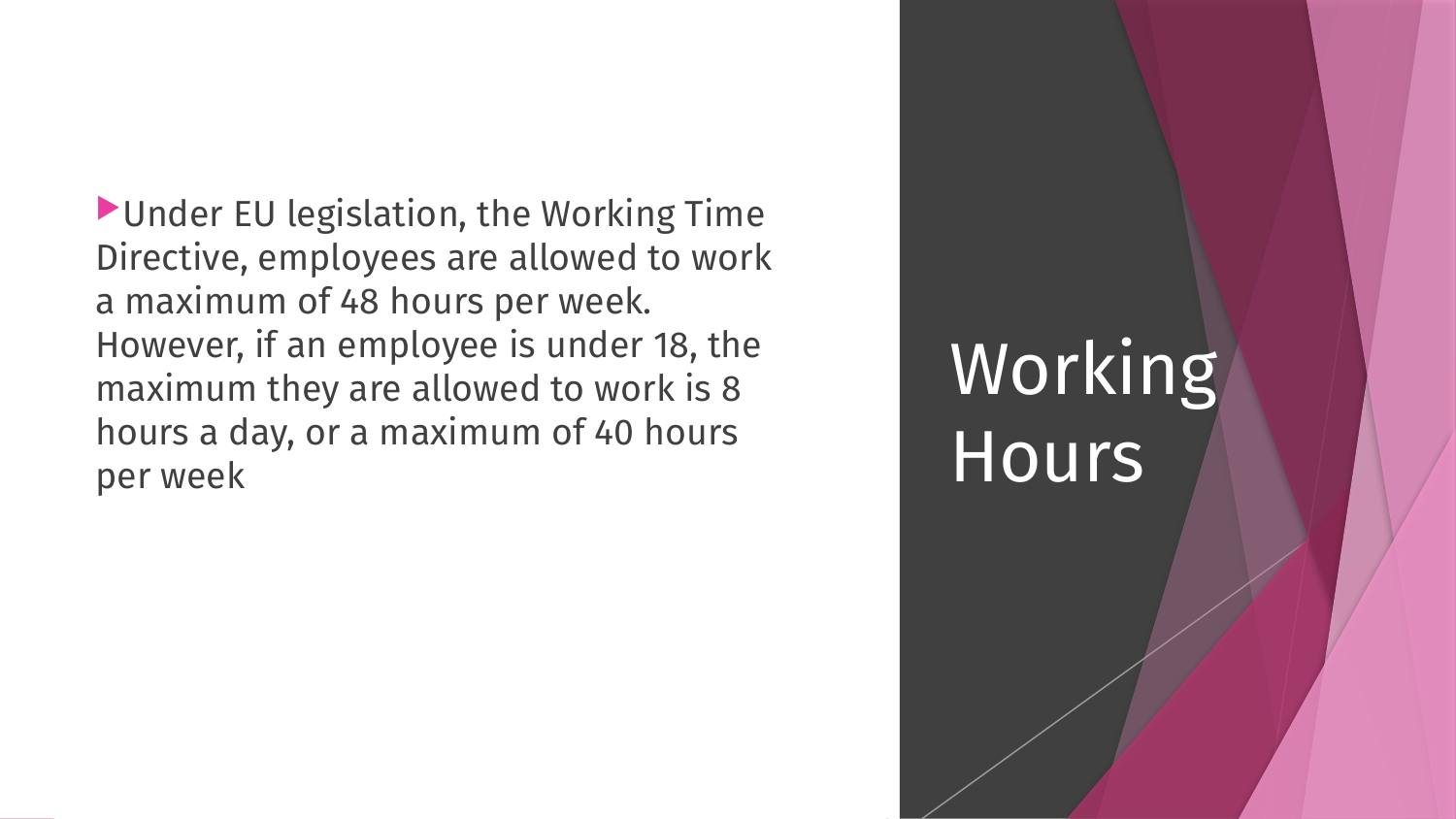

Under EU legislation, the Working Time Directive, employees are allowed to work a maximum of 48 hours per week. However, if an employee is under 18, the maximum they are allowed to work is 8 hours a day, or a maximum of 40 hours per week
# Working Hours